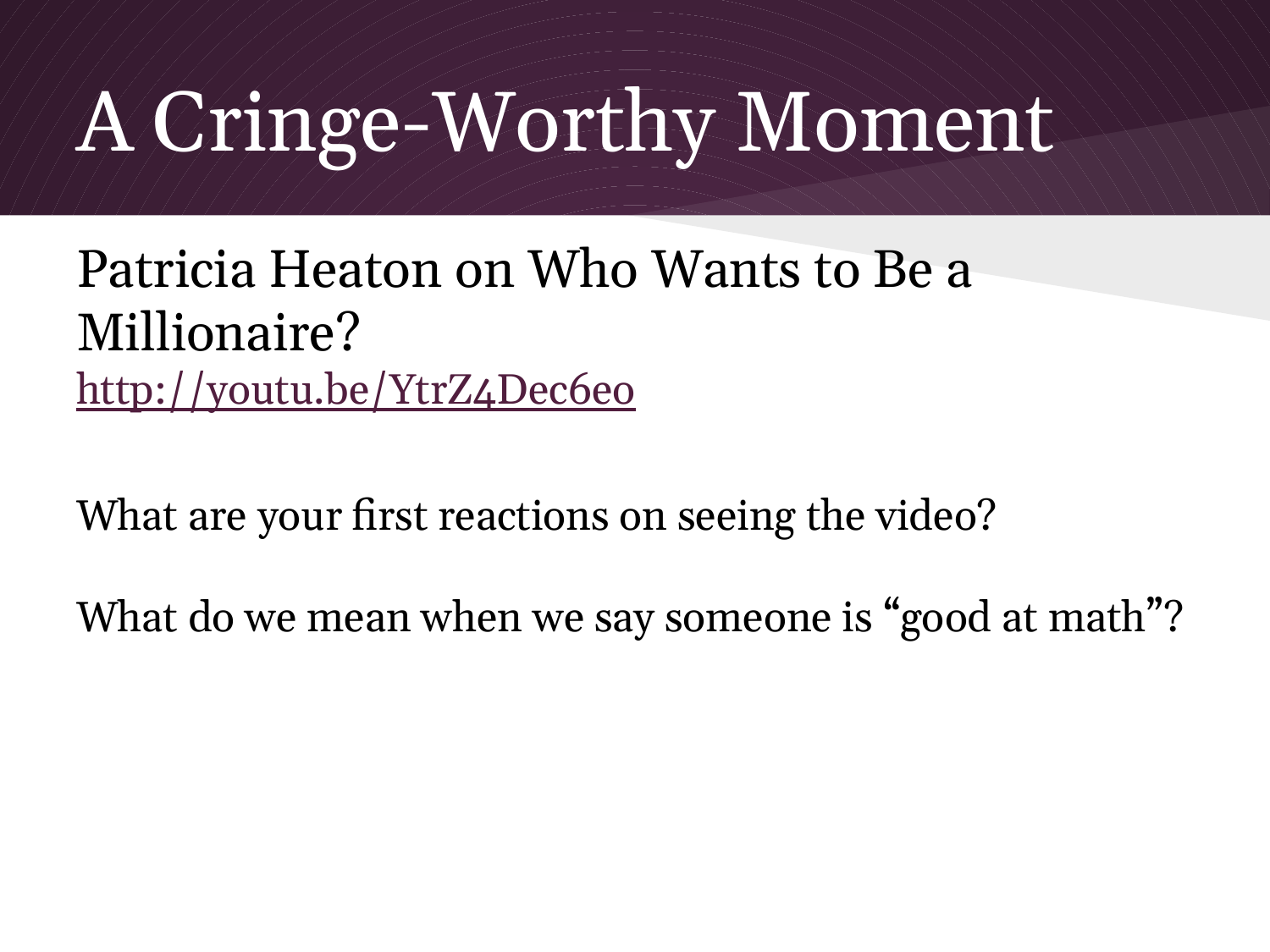

# A Cringe-Worthy Moment
Patricia Heaton on Who Wants to Be a Millionaire?
http://youtu.be/YtrZ4Dec6eo

What are your first reactions on seeing the video?

What do we mean when we say someone is “good at math”?